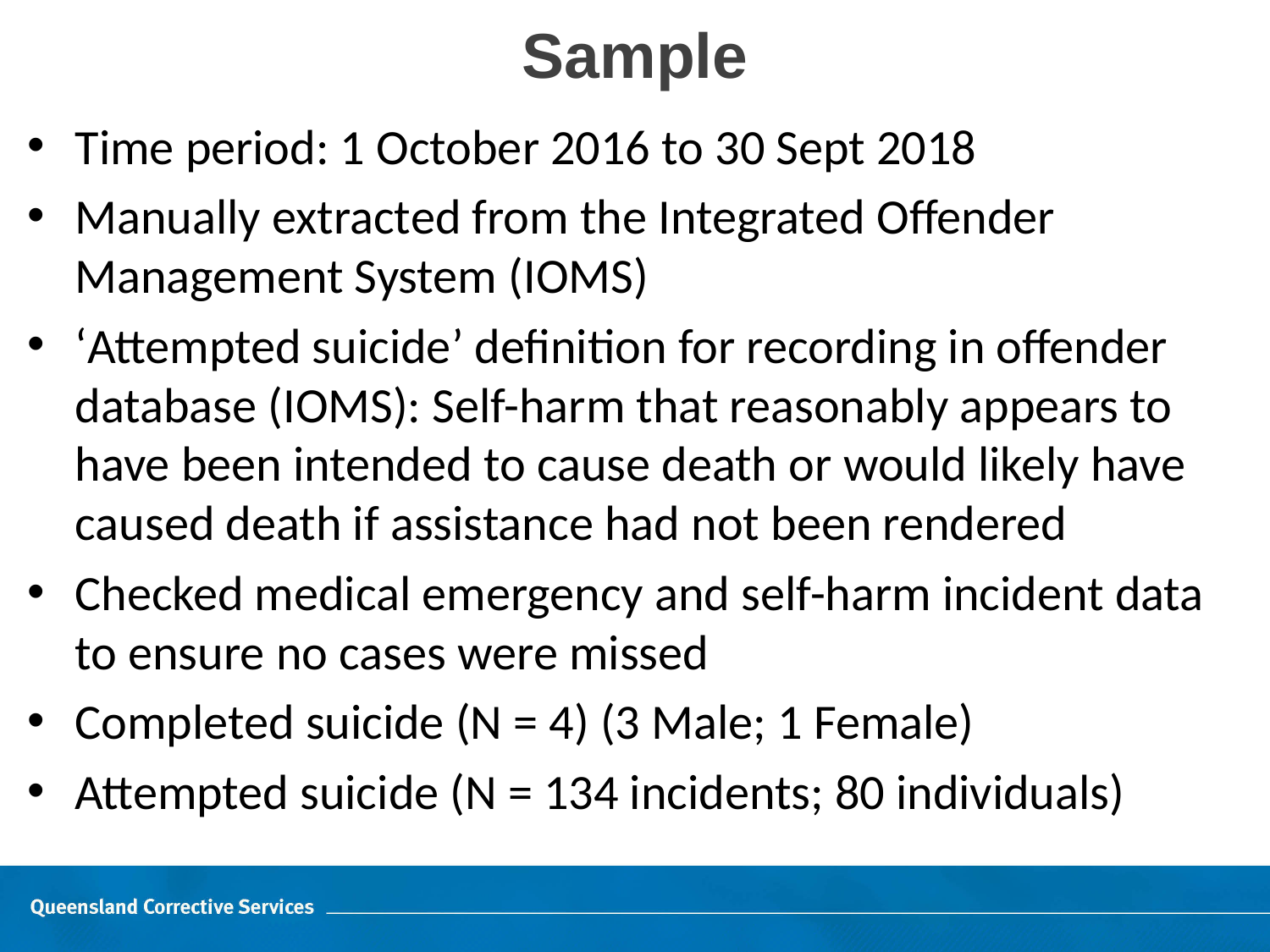

# Sample
Time period: 1 October 2016 to 30 Sept 2018
Manually extracted from the Integrated Offender Management System (IOMS)
‘Attempted suicide’ definition for recording in offender database (IOMS): Self-harm that reasonably appears to have been intended to cause death or would likely have caused death if assistance had not been rendered
Checked medical emergency and self-harm incident data to ensure no cases were missed
Completed suicide (N = 4) (3 Male; 1 Female)
Attempted suicide (N = 134 incidents; 80 individuals)